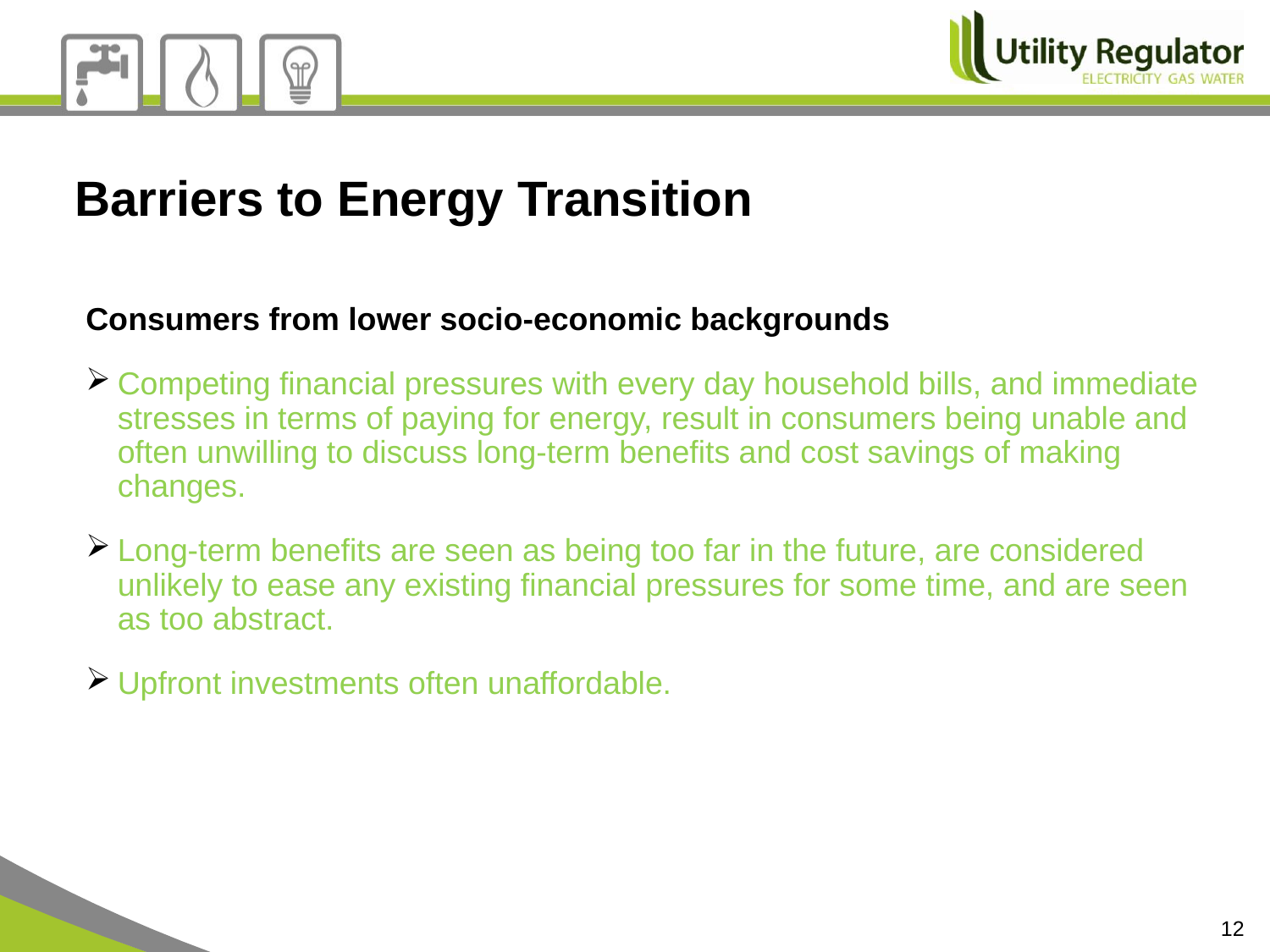

Barriers to Energy Transition
Consumers from lower socio-economic backgrounds
Competing financial pressures with every day household bills, and immediate stresses in terms of paying for energy, result in consumers being unable and often unwilling to discuss long-term benefits and cost savings of making changes.
Long-term benefits are seen as being too far in the future, are considered unlikely to ease any existing financial pressures for some time, and are seen as too abstract.
Upfront investments often unaffordable.

12